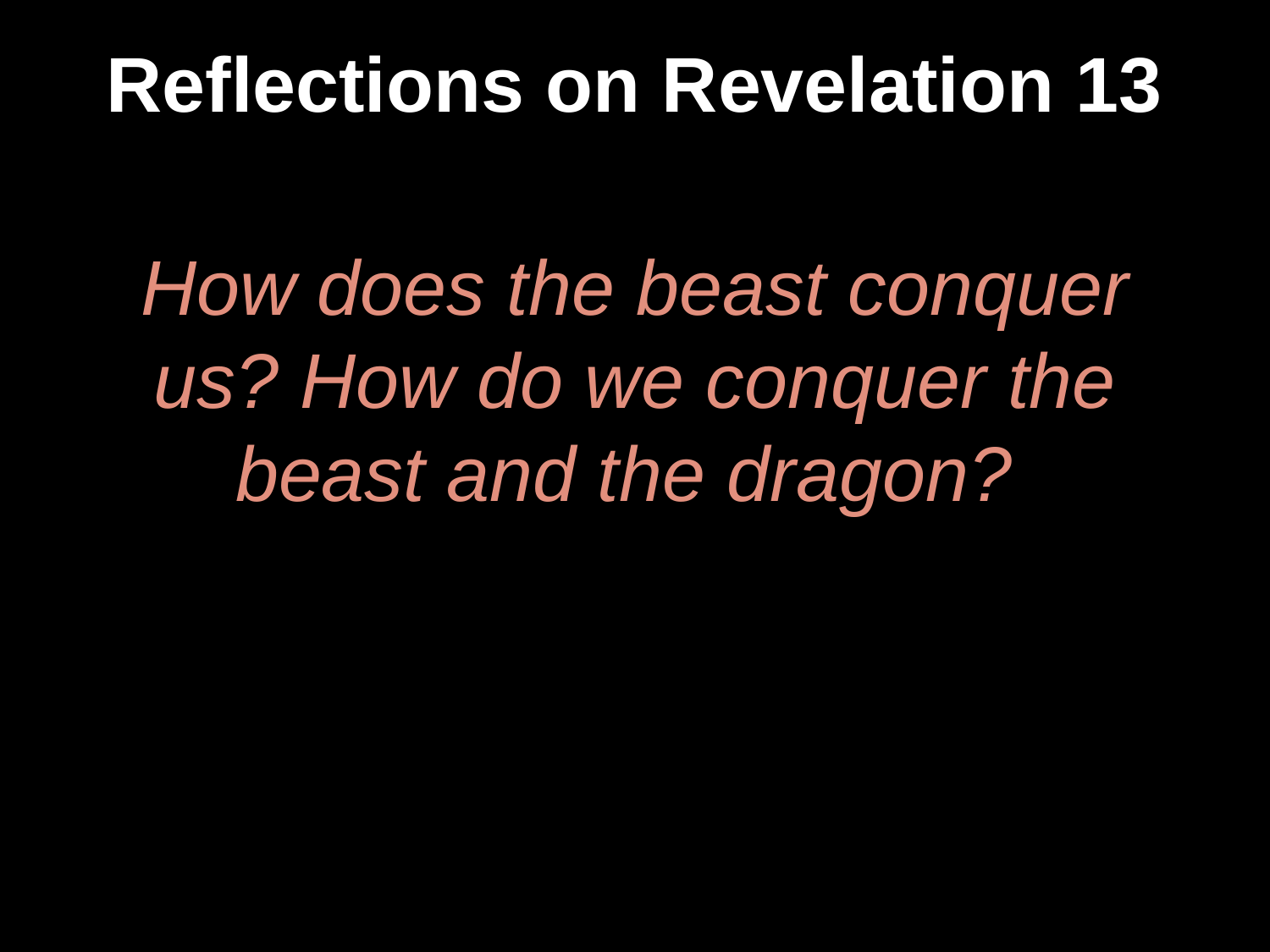

# Reflections on Revelation 13
How does the beast conquer us? How do we conquer the beast and the dragon?